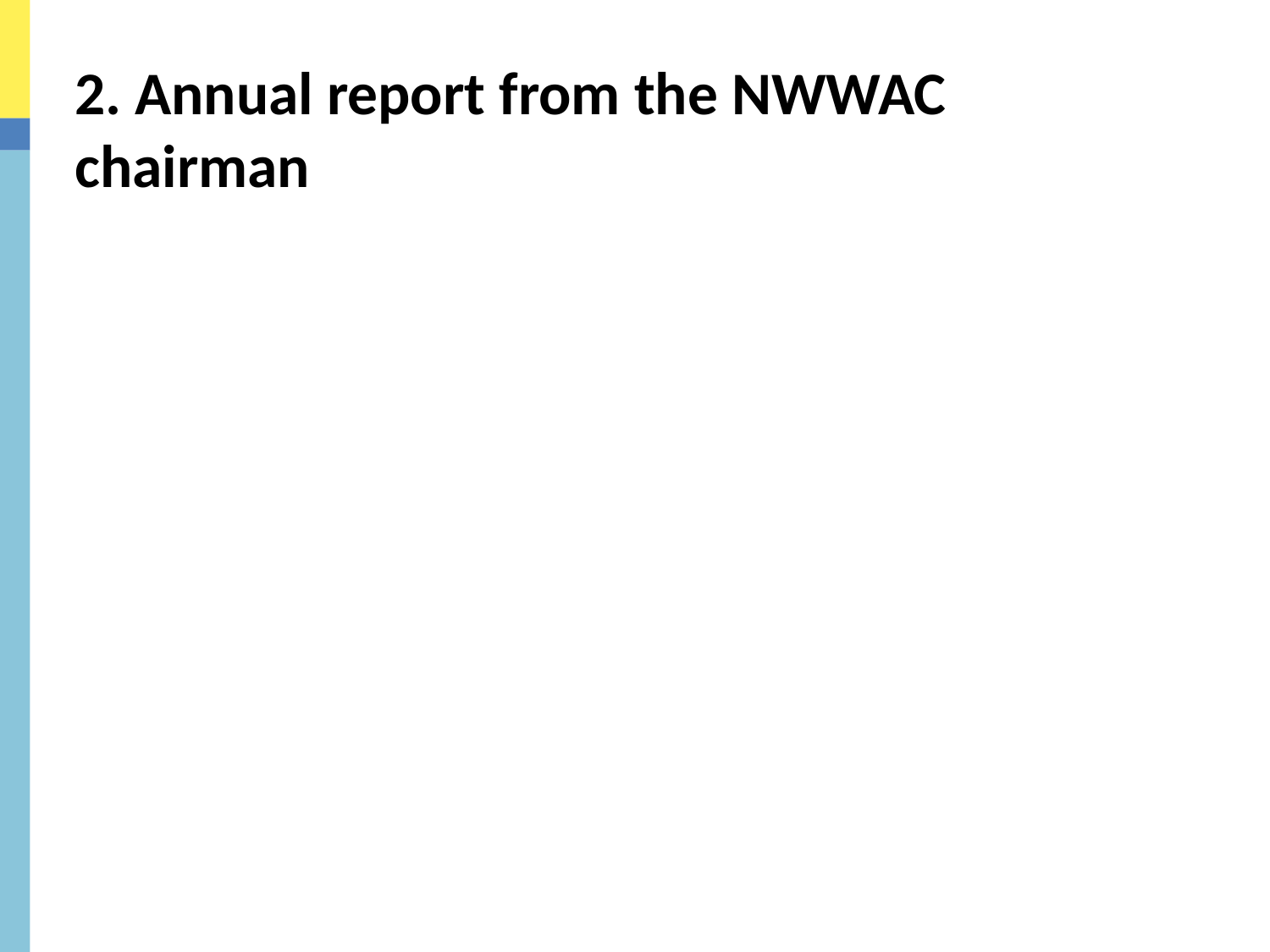

2. Annual report from the NWWAC chairman